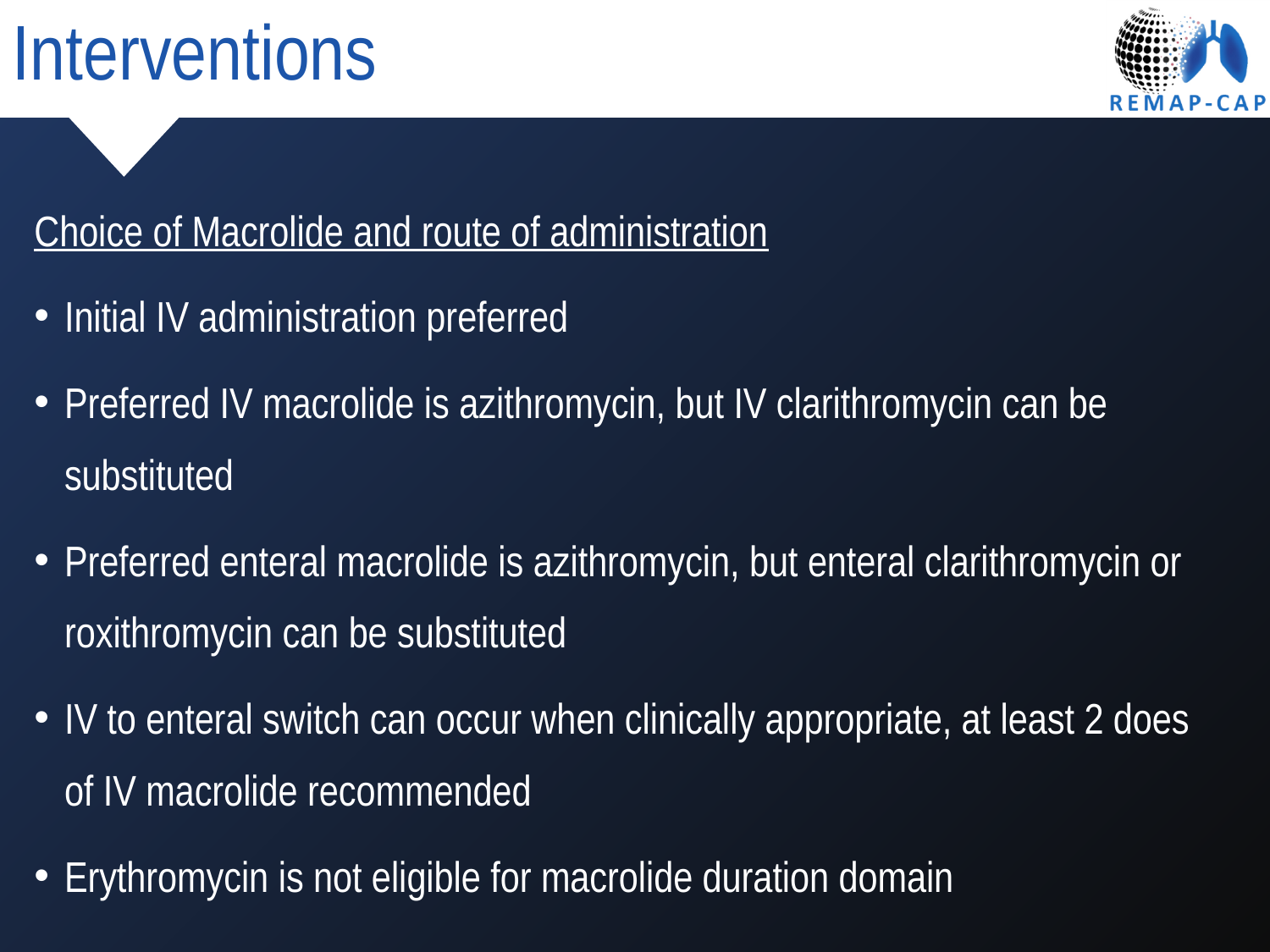

Interventions
Choice of Macrolide and route of administration
Initial IV administration preferred
Preferred IV macrolide is azithromycin, but IV clarithromycin can be substituted
Preferred enteral macrolide is azithromycin, but enteral clarithromycin or roxithromycin can be substituted
IV to enteral switch can occur when clinically appropriate, at least 2 does of IV macrolide recommended
Erythromycin is not eligible for macrolide duration domain